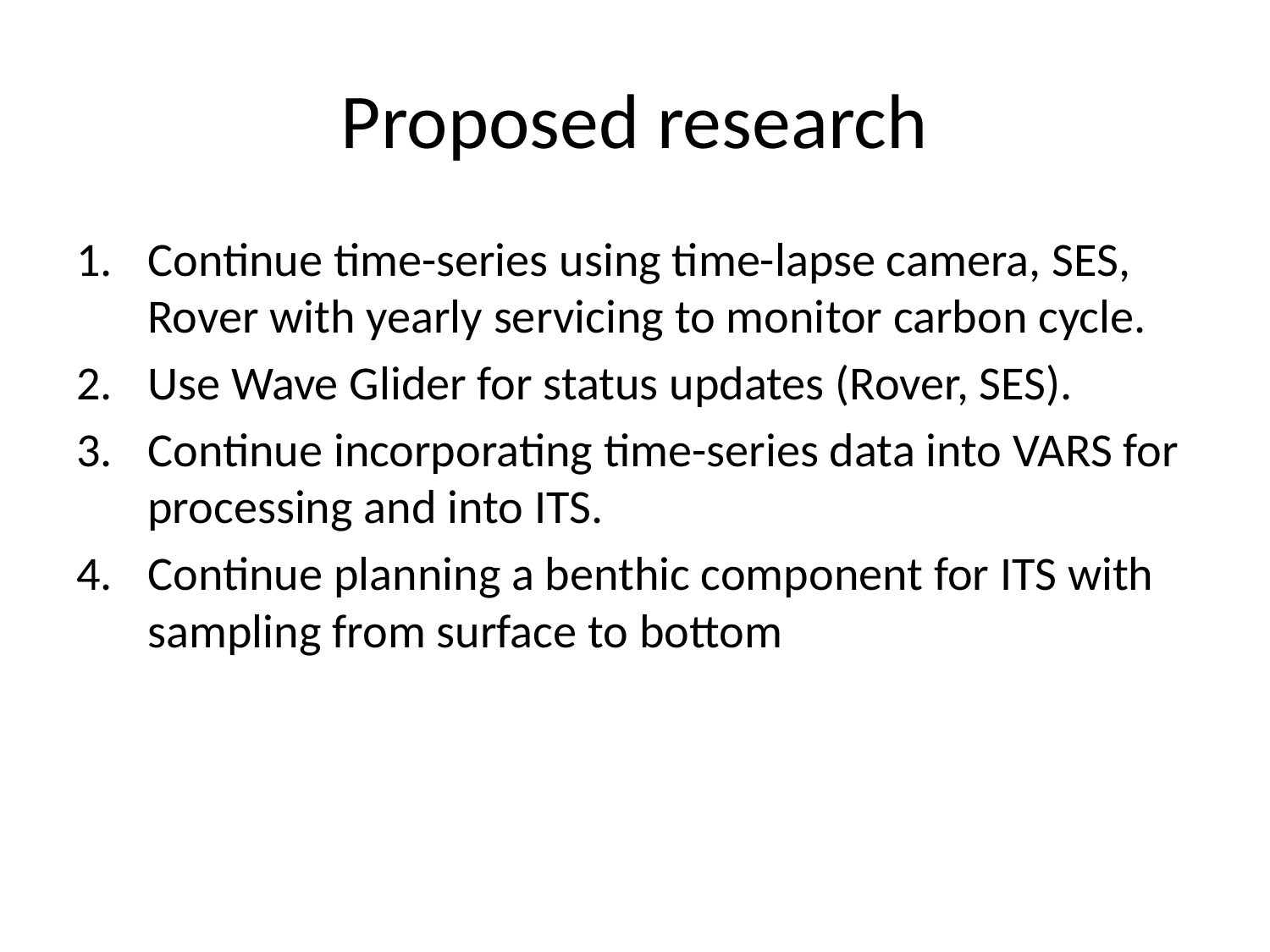

# Proposed research
Continue time-series using time-lapse camera, SES, Rover with yearly servicing to monitor carbon cycle.
Use Wave Glider for status updates (Rover, SES).
Continue incorporating time-series data into VARS for processing and into ITS.
Continue planning a benthic component for ITS with sampling from surface to bottom